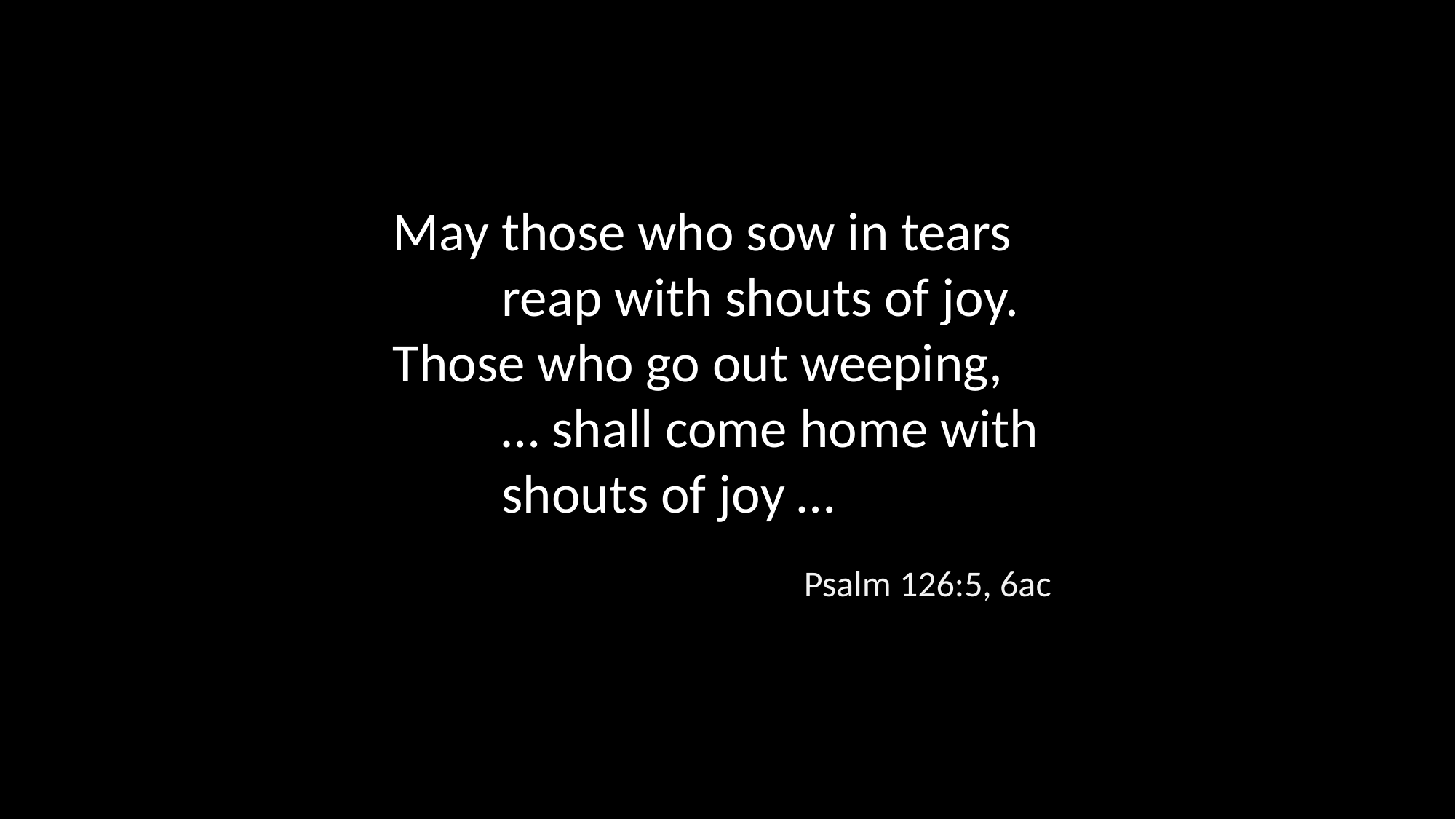

May those who sow in tears
	reap with shouts of joy.
Those who go out weeping,
	… shall come home with
	shouts of joy …
Psalm 126:5, 6ac